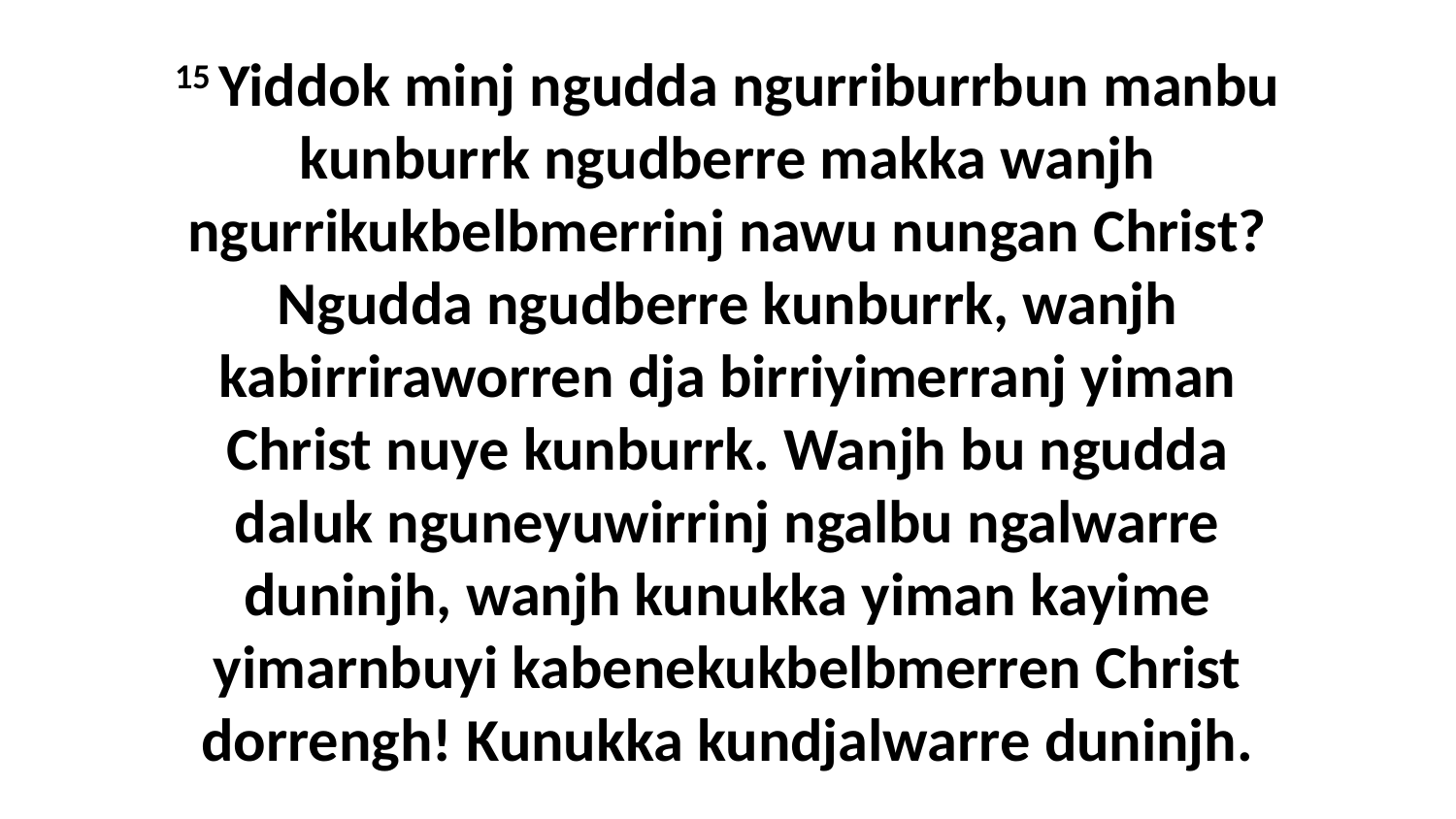

15 Yiddok minj ngudda ngurriburrbun manbu kunburrk ngudberre makka wanjh ngurrikukbelbmerrinj nawu nungan Christ? Ngudda ngudberre kunburrk, wanjh kabirriraworren dja birriyimerranj yiman Christ nuye kunburrk. Wanjh bu ngudda daluk nguneyuwirrinj ngalbu ngalwarre duninjh, wanjh kunukka yiman kayime yimarnbuyi kabenekukbelbmerren Christ dorrengh! Kunukka kundjalwarre duninjh.